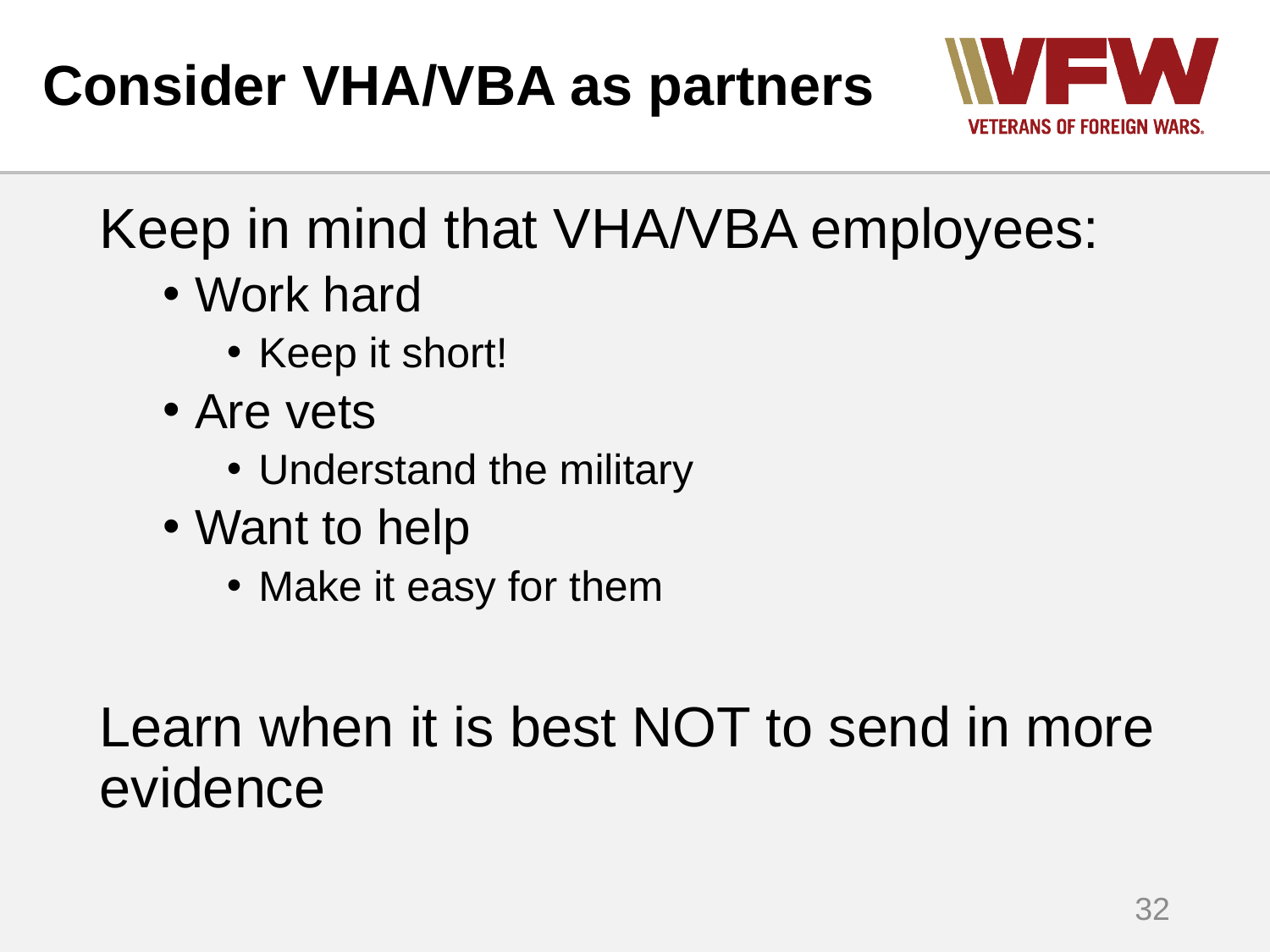

# Consider VHA/VBA as partners
Keep in mind that VHA/VBA employees:
Work hard
Keep it short!
Are vets
Understand the military
Want to help
Make it easy for them

Learn when it is best NOT to send in more evidence
32